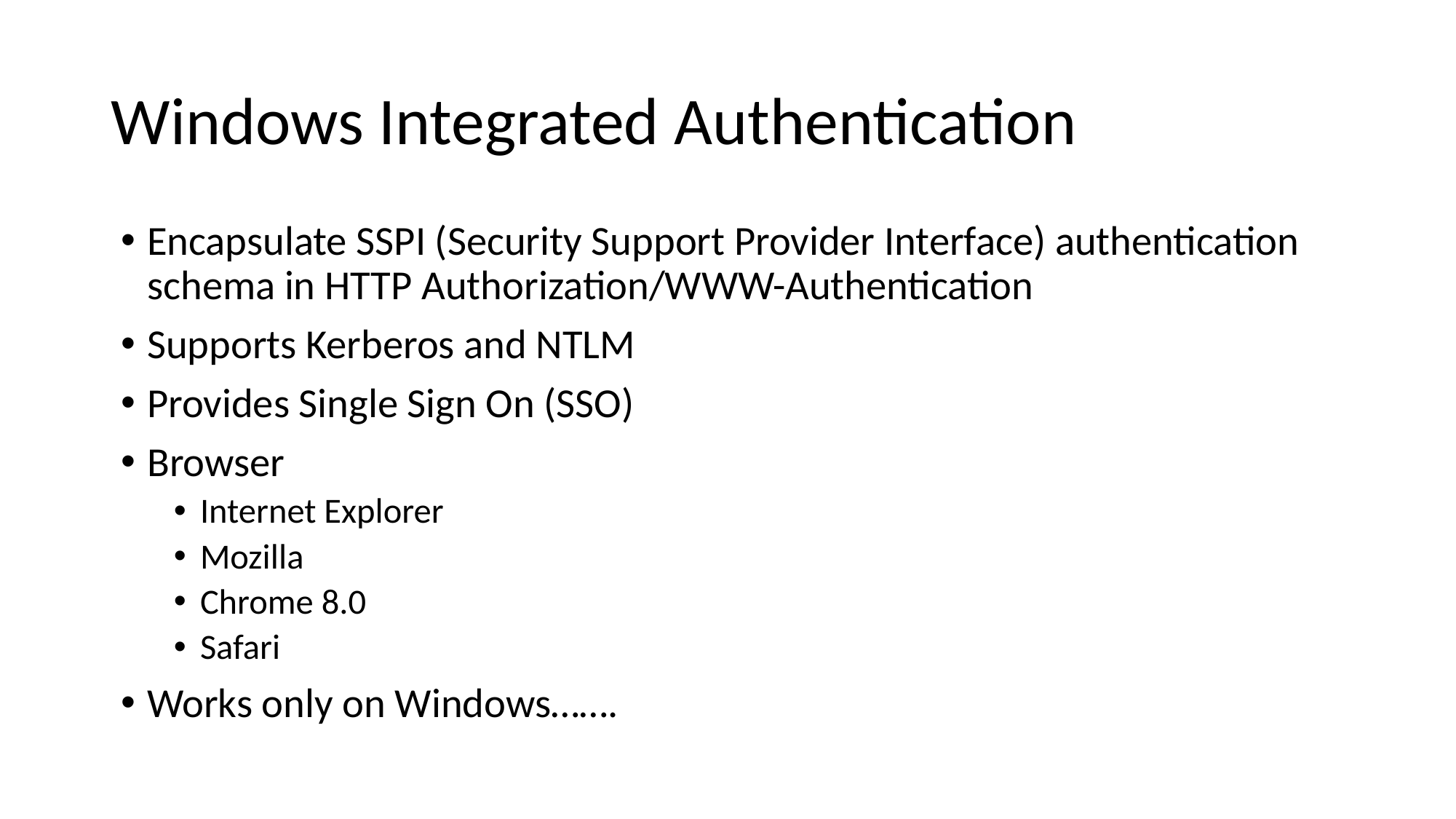

# Windows Integrated Authentication
Encapsulate SSPI (Security Support Provider Interface) authentication schema in HTTP Authorization/WWW-Authentication
Supports Kerberos and NTLM
Provides Single Sign On (SSO)
Browser
Internet Explorer
Mozilla
Chrome 8.0
Safari
Works only on Windows…….